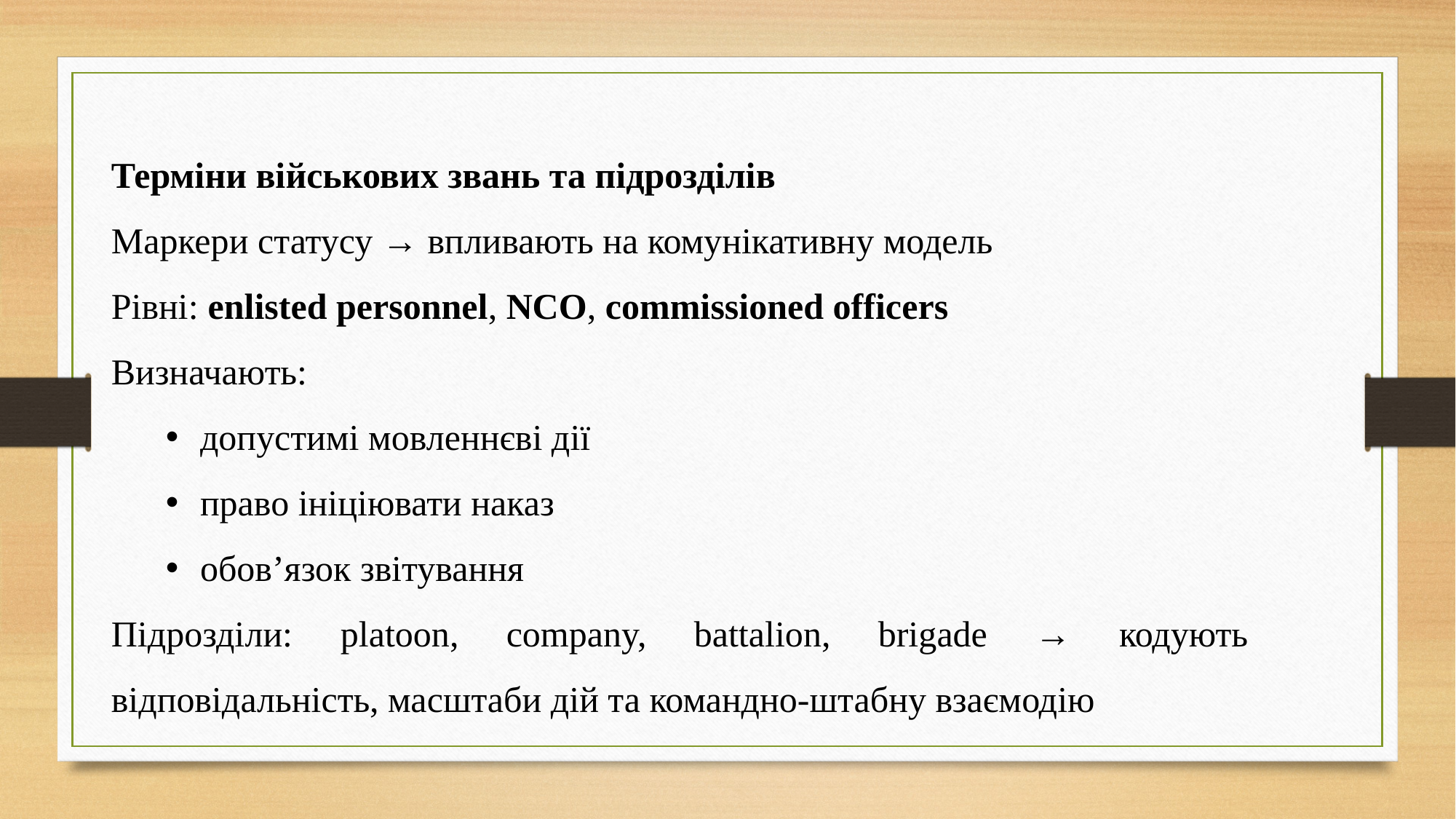

Терміни військових звань та підрозділів
Маркери статусу → впливають на комунікативну модель
Рівні: enlisted personnel, NCO, commissioned officers
Визначають:
допустимі мовленнєві дії
право ініціювати наказ
обов’язок звітування
Підрозділи: platoon, company, battalion, brigade → кодують відповідальність, масштаби дій та командно-штабну взаємодію